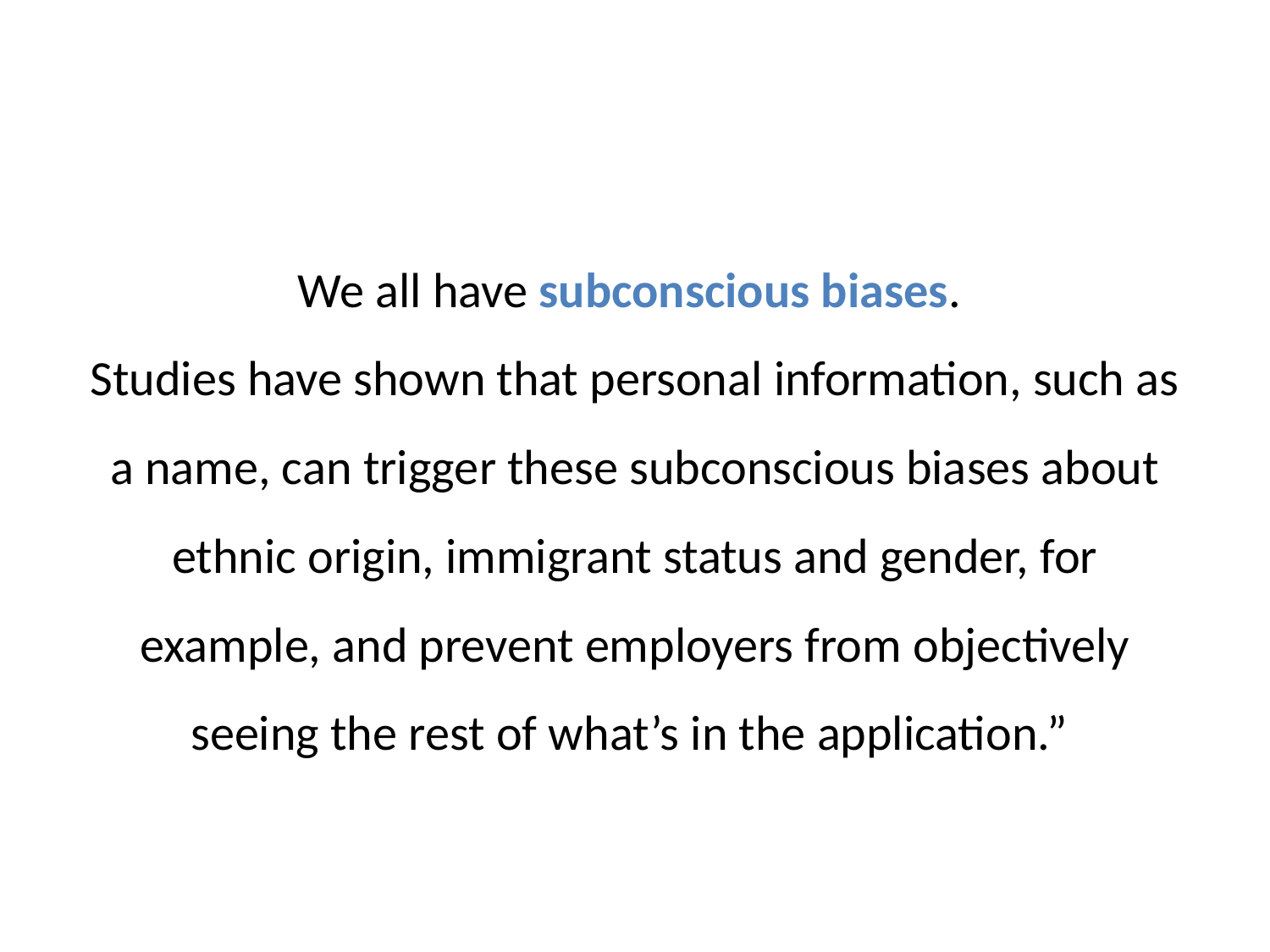

We all have subconscious biases.
Studies have shown that personal information, such as a name, can trigger these subconscious biases about ethnic origin, immigrant status and gender, for example, and prevent employers from objectively seeing the rest of what’s in the application.”